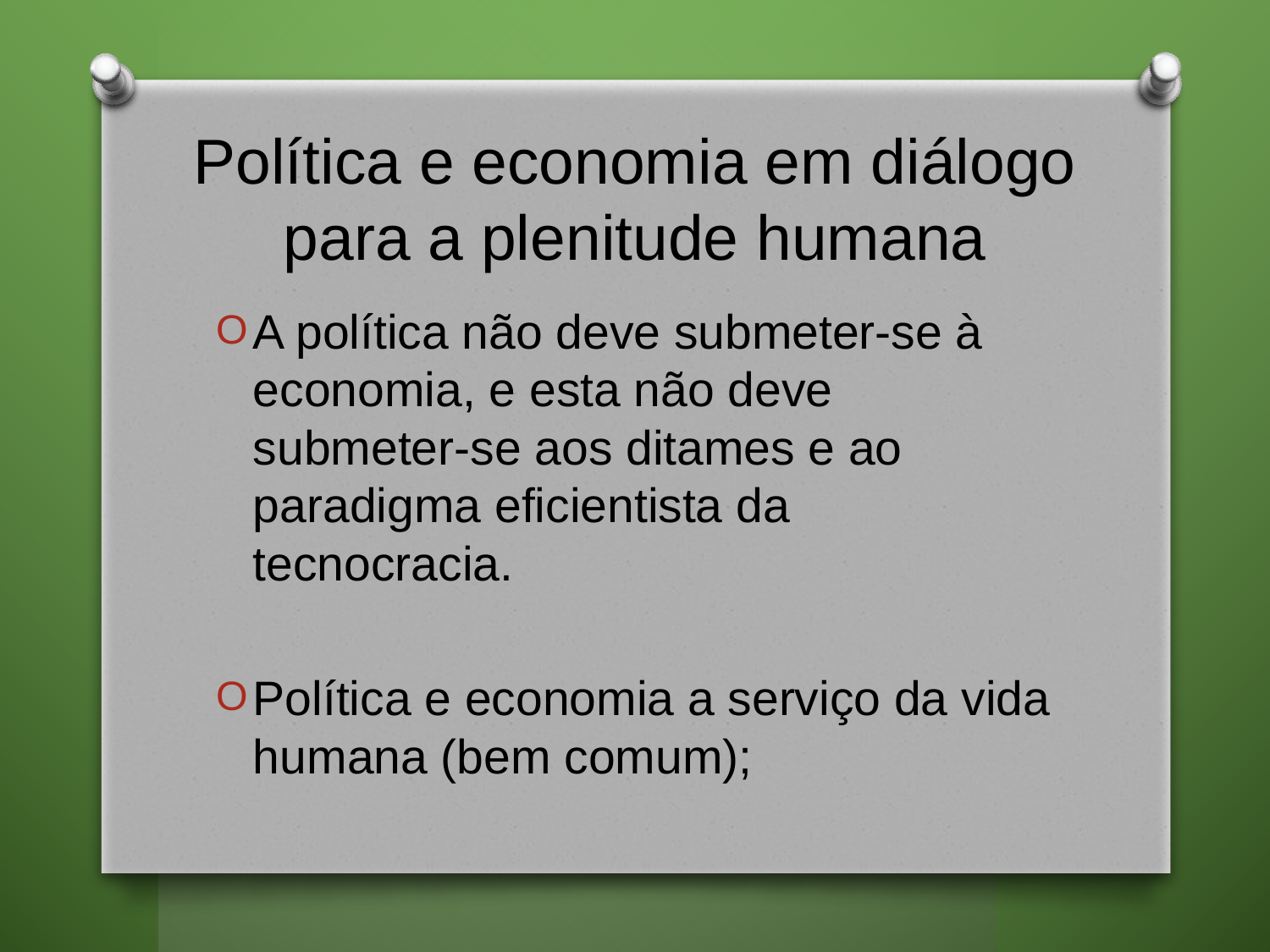

# Política e economia em diálogo para a plenitude humana
A política não deve submeter-se à economia, e esta não deve submeter-se aos ditames e ao paradigma eficientista da tecnocracia.

Política e economia a serviço da vida humana (bem comum);